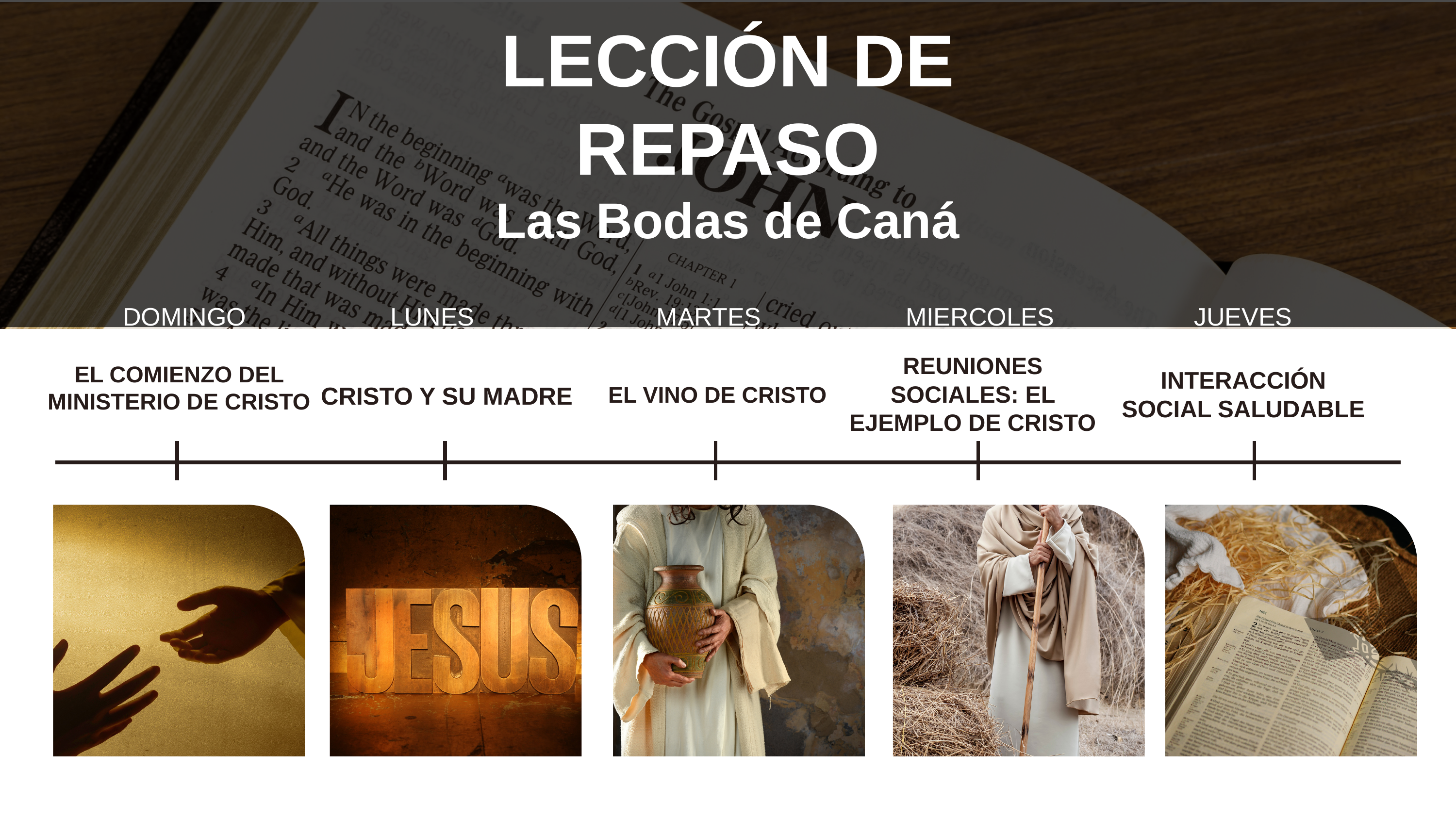

LECCIÓN DE REPASO
Las Bodas de Caná
DOMINGO
LUNES
MARTES
MIERCOLES
JUEVES
REUNIONES SOCIALES: EL EJEMPLO DE CRISTO
EL COMIENZO DEL MINISTERIO DE CRISTO
INTERACCIÓN SOCIAL SALUDABLE
CRISTO Y SU MADRE
EL VINO DE CRISTO